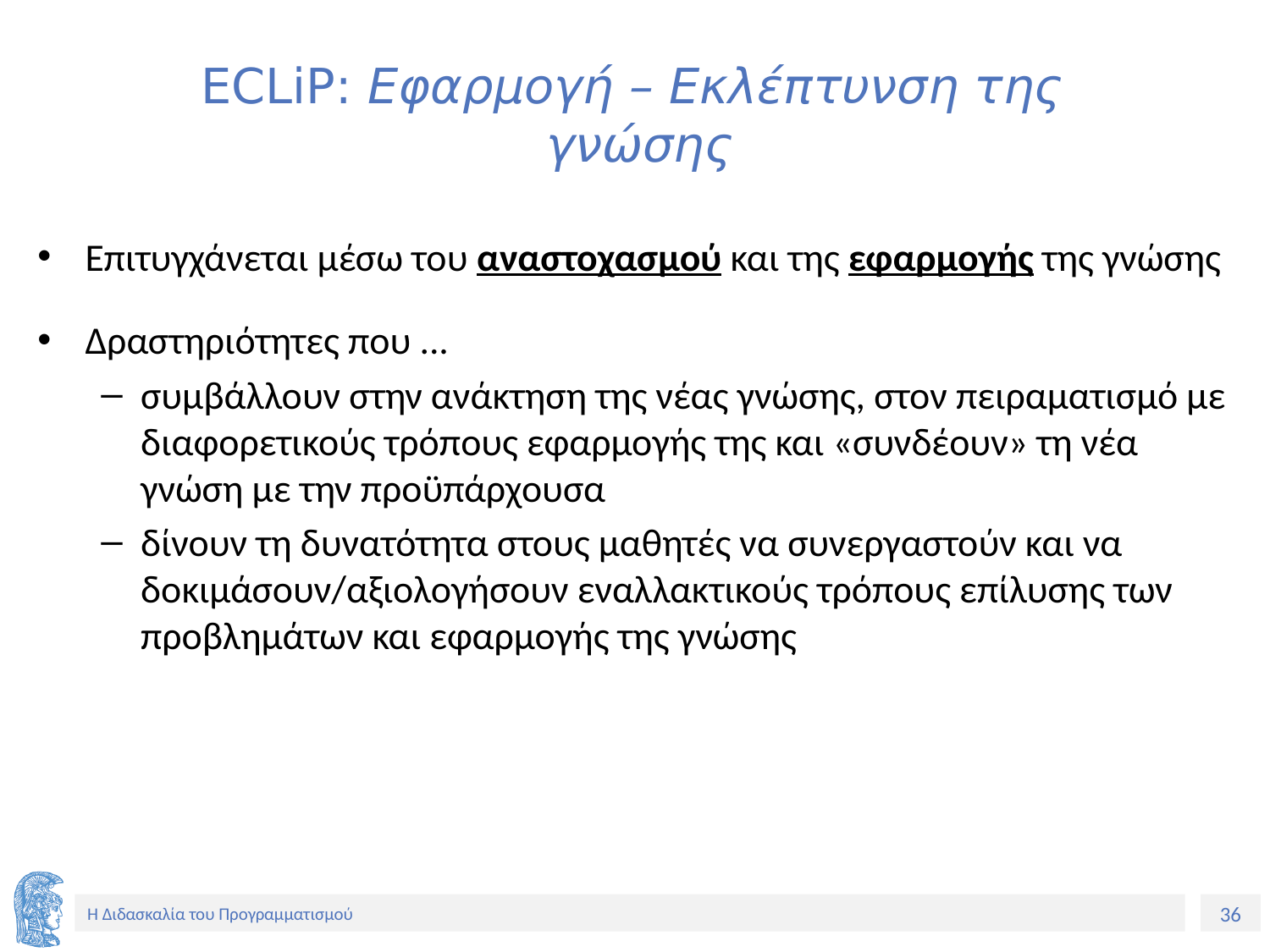

# ECLiP: Εφαρμογή – Εκλέπτυνση της γνώσης
Επιτυγχάνεται μέσω του αναστοχασμού και της εφαρμογής της γνώσης
Δραστηριότητες που ...
συμβάλλουν στην ανάκτηση της νέας γνώσης, στον πειραματισμό με διαφορετικούς τρόπους εφαρμογής της και «συνδέουν» τη νέα γνώση με την προϋπάρχουσα
δίνουν τη δυνατότητα στους μαθητές να συνεργαστούν και να δοκιμάσουν/αξιολογήσουν εναλλακτικούς τρόπους επίλυσης των προβλημάτων και εφαρμογής της γνώσης